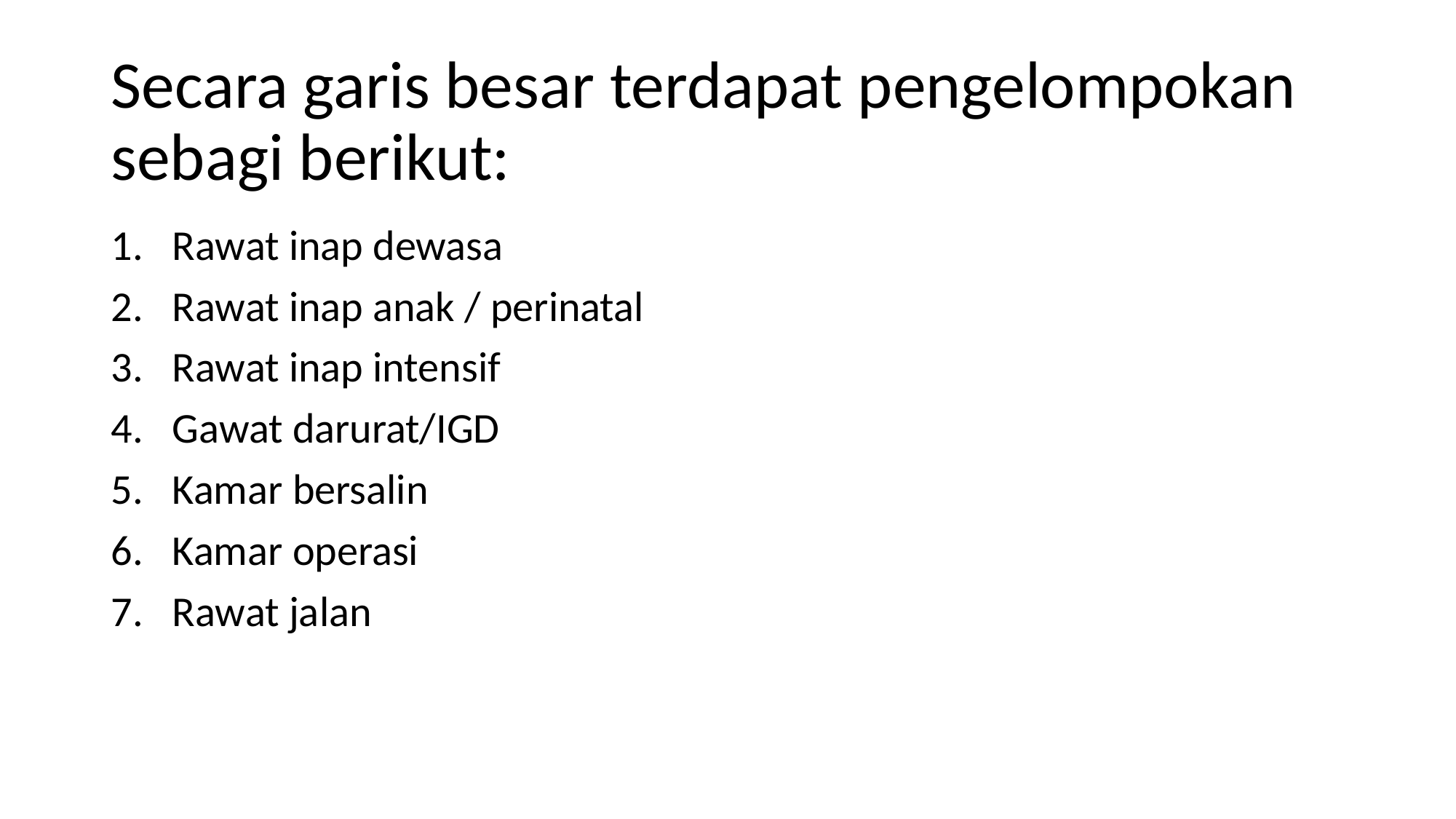

# Secara garis besar terdapat pengelompokan sebagi berikut:
Rawat inap dewasa
Rawat inap anak / perinatal
Rawat inap intensif
Gawat darurat/IGD
Kamar bersalin
Kamar operasi
Rawat jalan